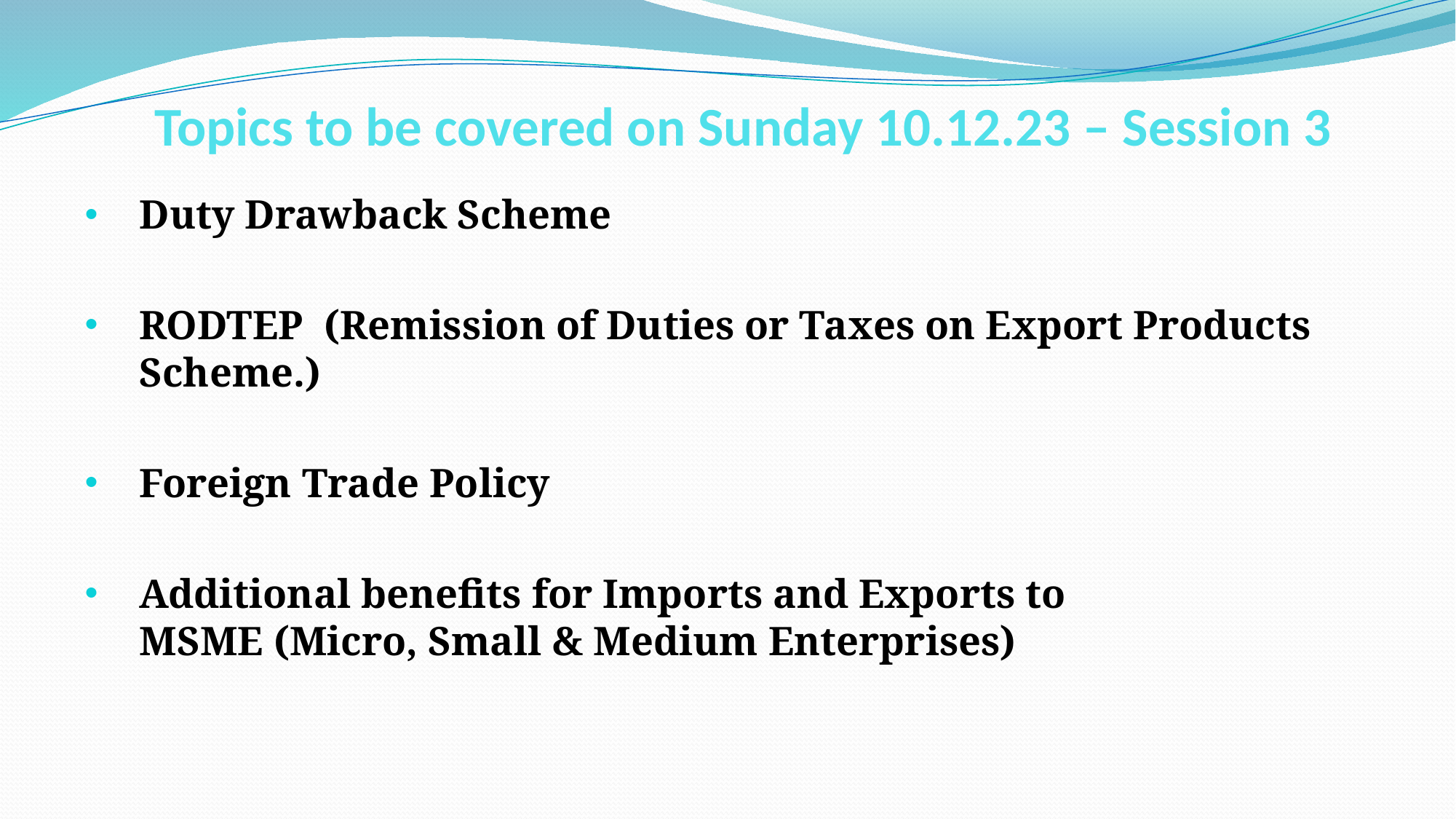

# Topics to be covered on Sunday 10.12.23 – Session 3
Duty Drawback Scheme

RODTEP  (Remission of Duties or Taxes on Export Products Scheme.)

Foreign Trade Policy

Additional benefits for Imports and Exports to MSME (Micro, Small & Medium Enterprises)